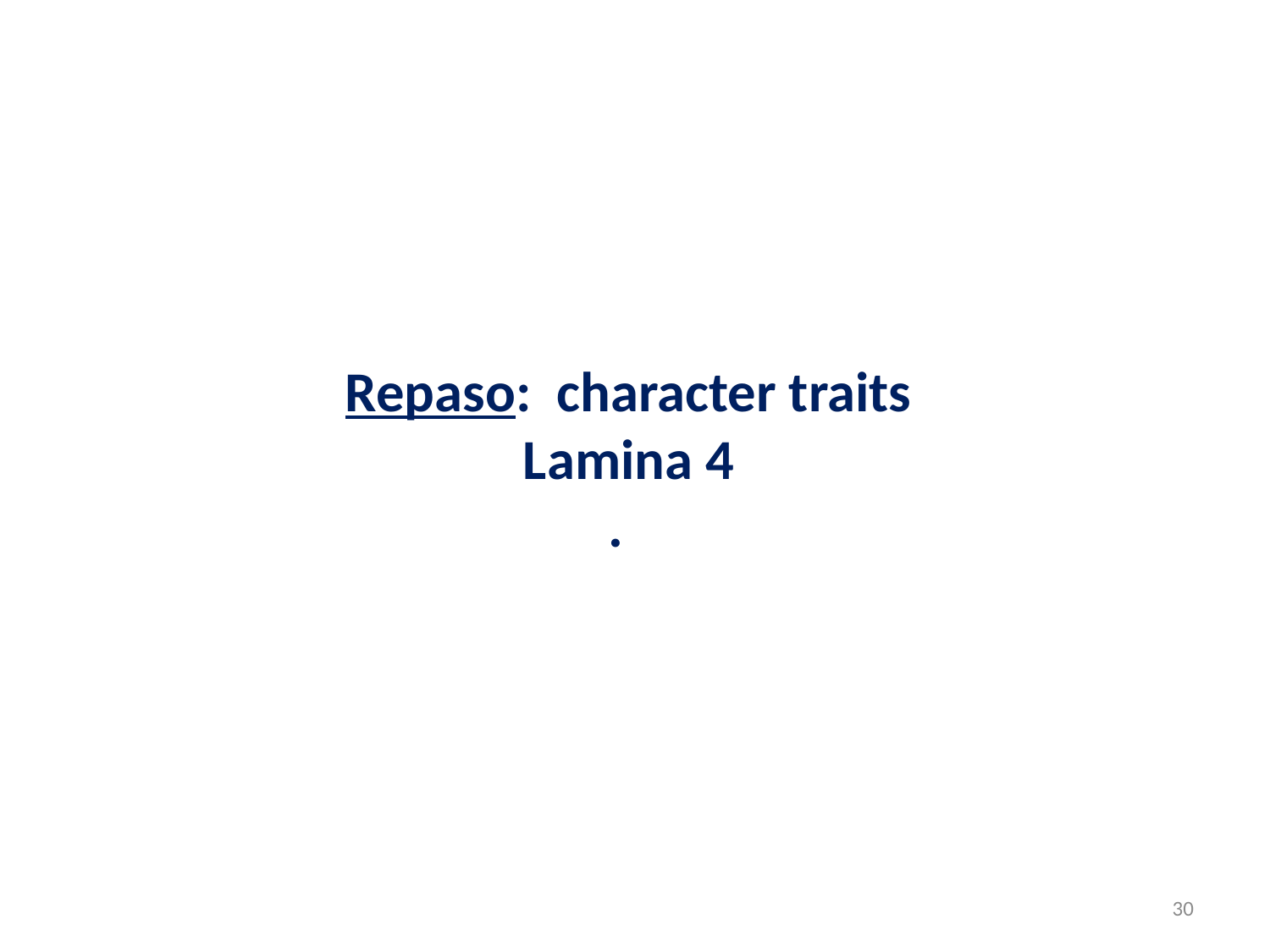

Repaso:  character traits
Lamina 4
.
30